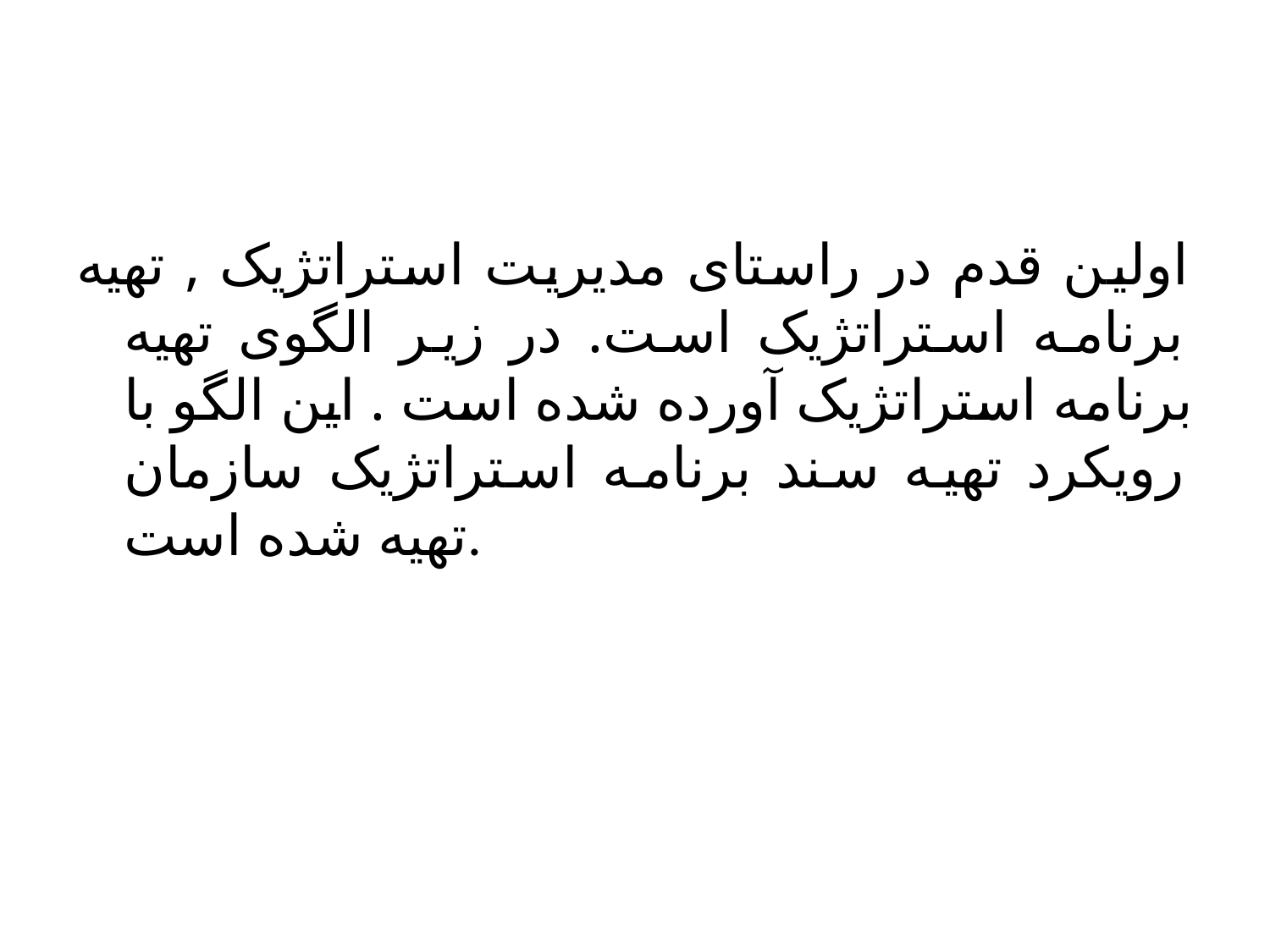

اولین قدم در راستای مدیریت استراتژیک , تهیه برنامه استراتژیک است. در زیر الگوی تهیه برنامه استراتژیک آورده شده است . این الگو با رویکرد تهیه سند برنامه استراتژیک سازمان تهیه شده است.